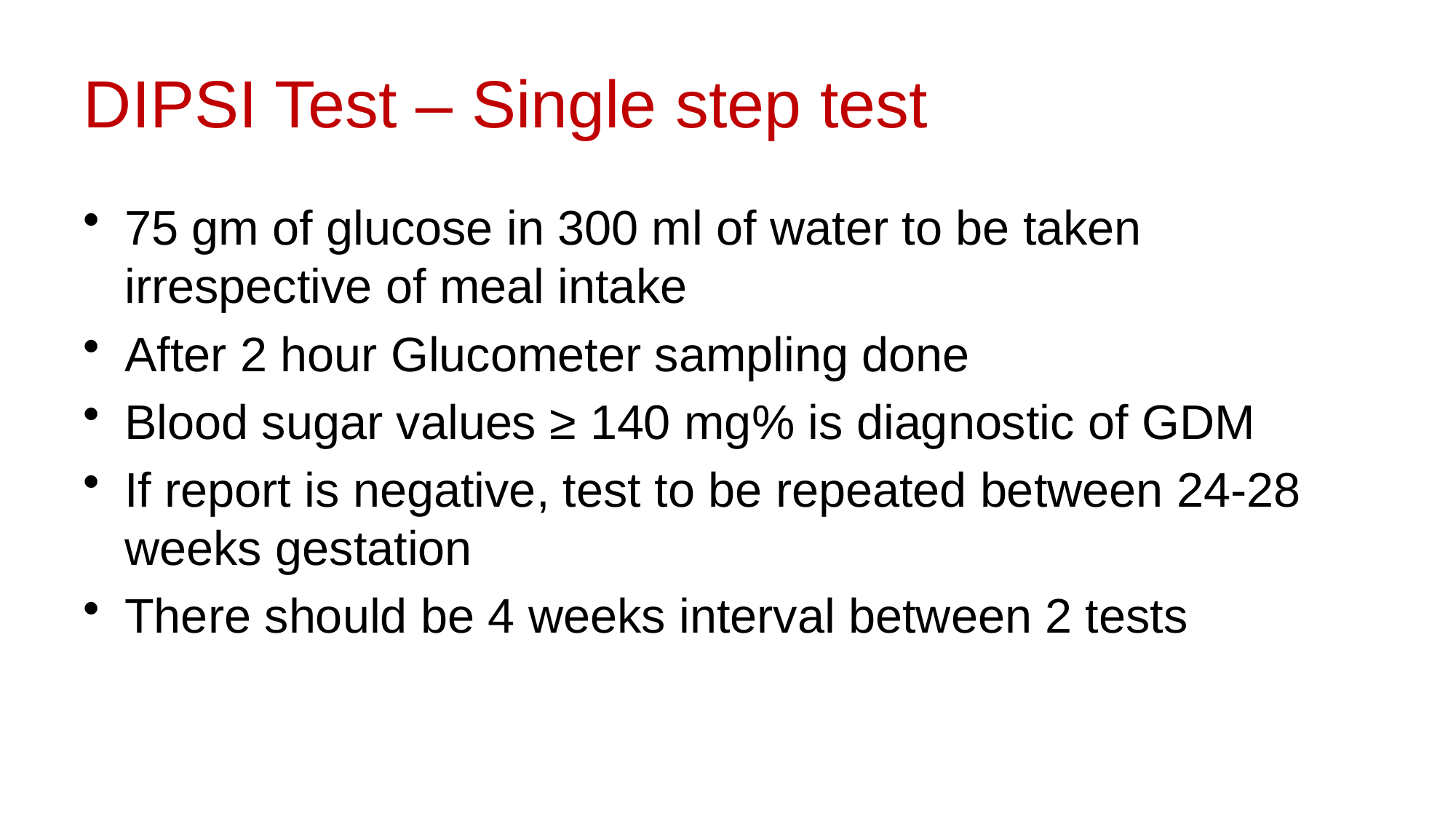

# DIPSI Test – Single step test
75 gm of glucose in 300 ml of water to be taken irrespective of meal intake
After 2 hour Glucometer sampling done
Blood sugar values ≥ 140 mg% is diagnostic of GDM
If report is negative, test to be repeated between 24-28 weeks gestation
There should be 4 weeks interval between 2 tests